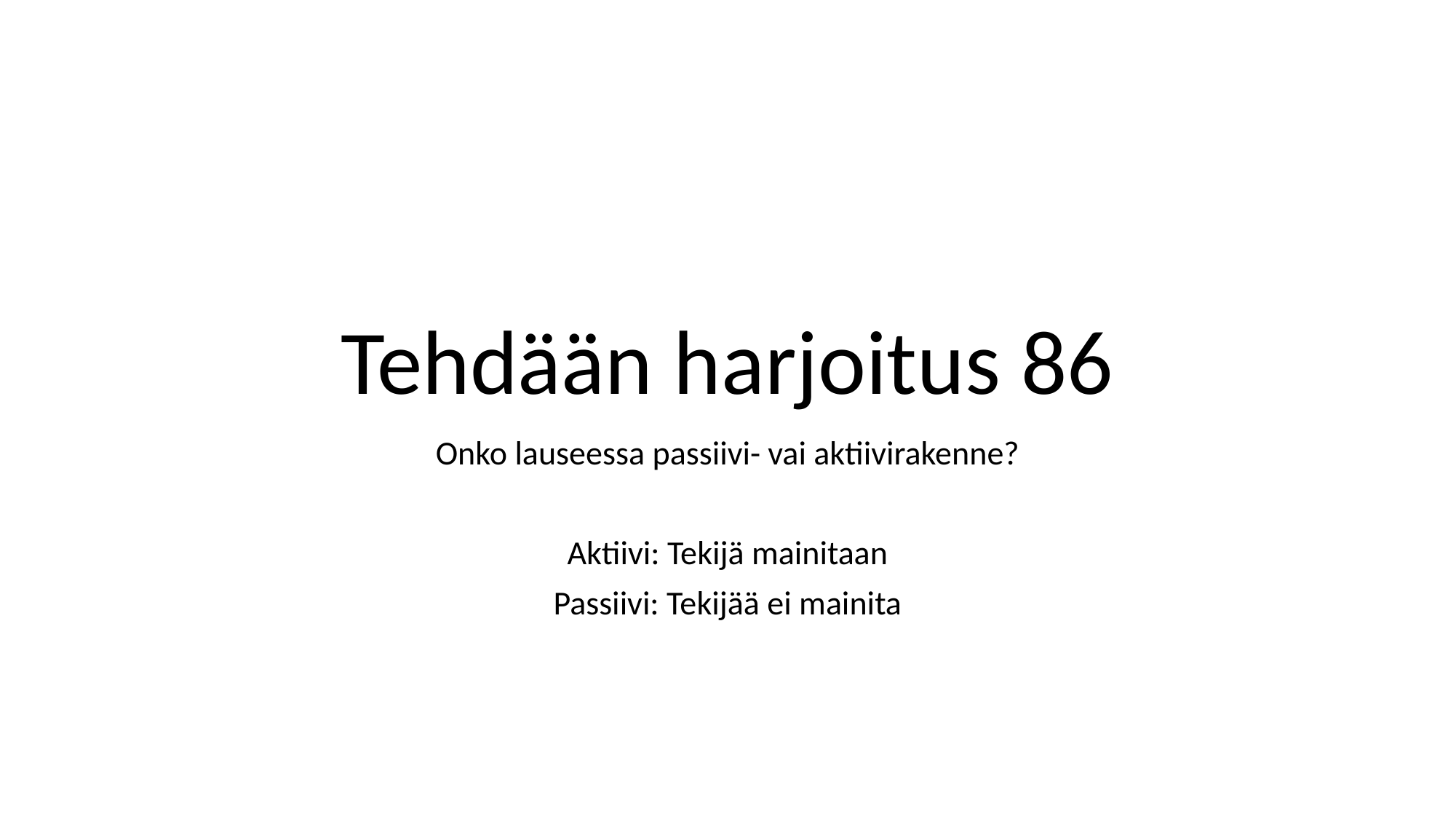

# Tehdään harjoitus 86
Onko lauseessa passiivi- vai aktiivirakenne?

Aktiivi: Tekijä mainitaan
Passiivi: Tekijää ei mainita